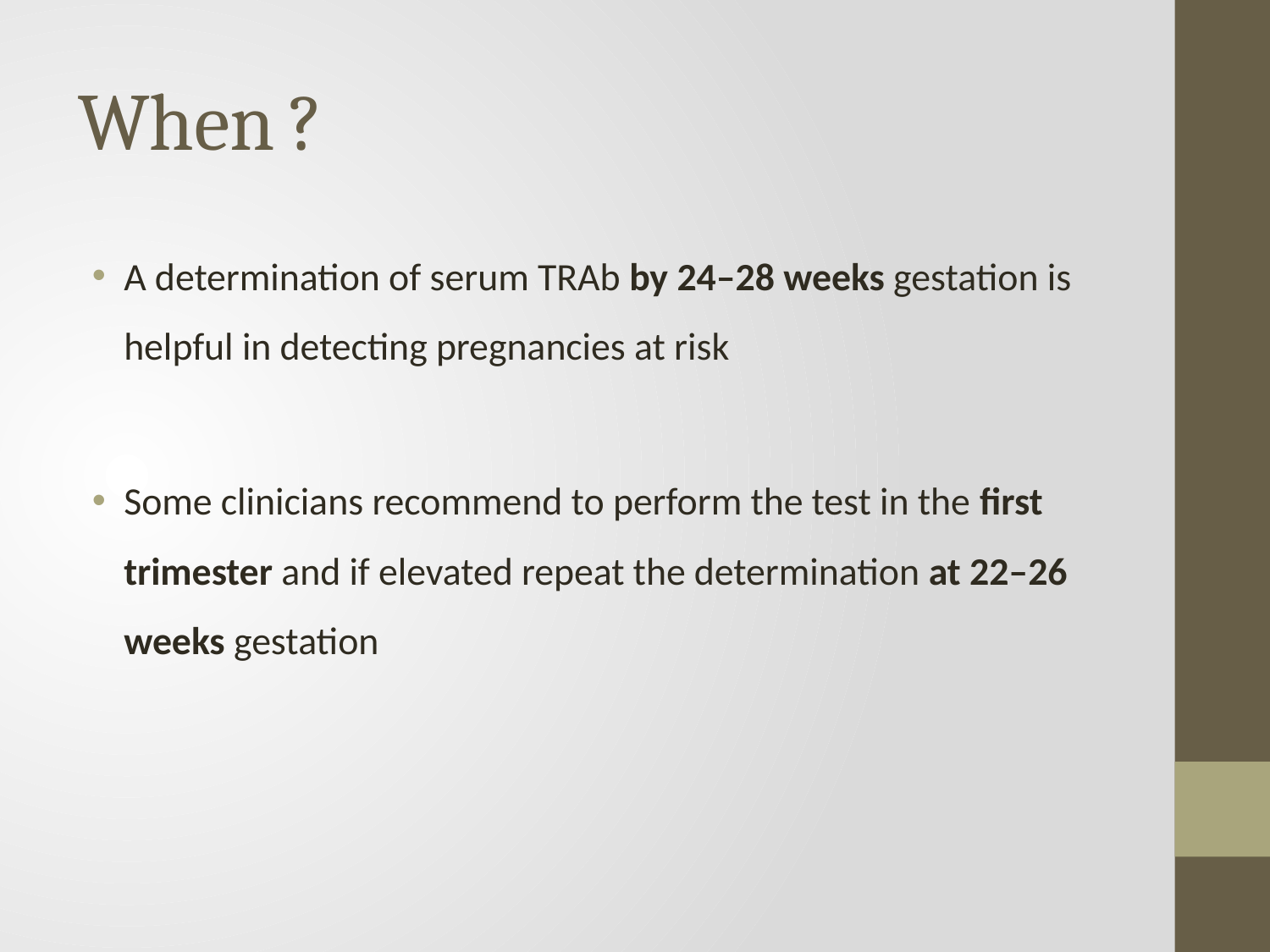

# When ?
A determination of serum TRAb by 24–28 weeks gestation is helpful in detecting pregnancies at risk

Some clinicians recommend to perform the test in the first trimester and if elevated repeat the determination at 22–26 weeks gestation